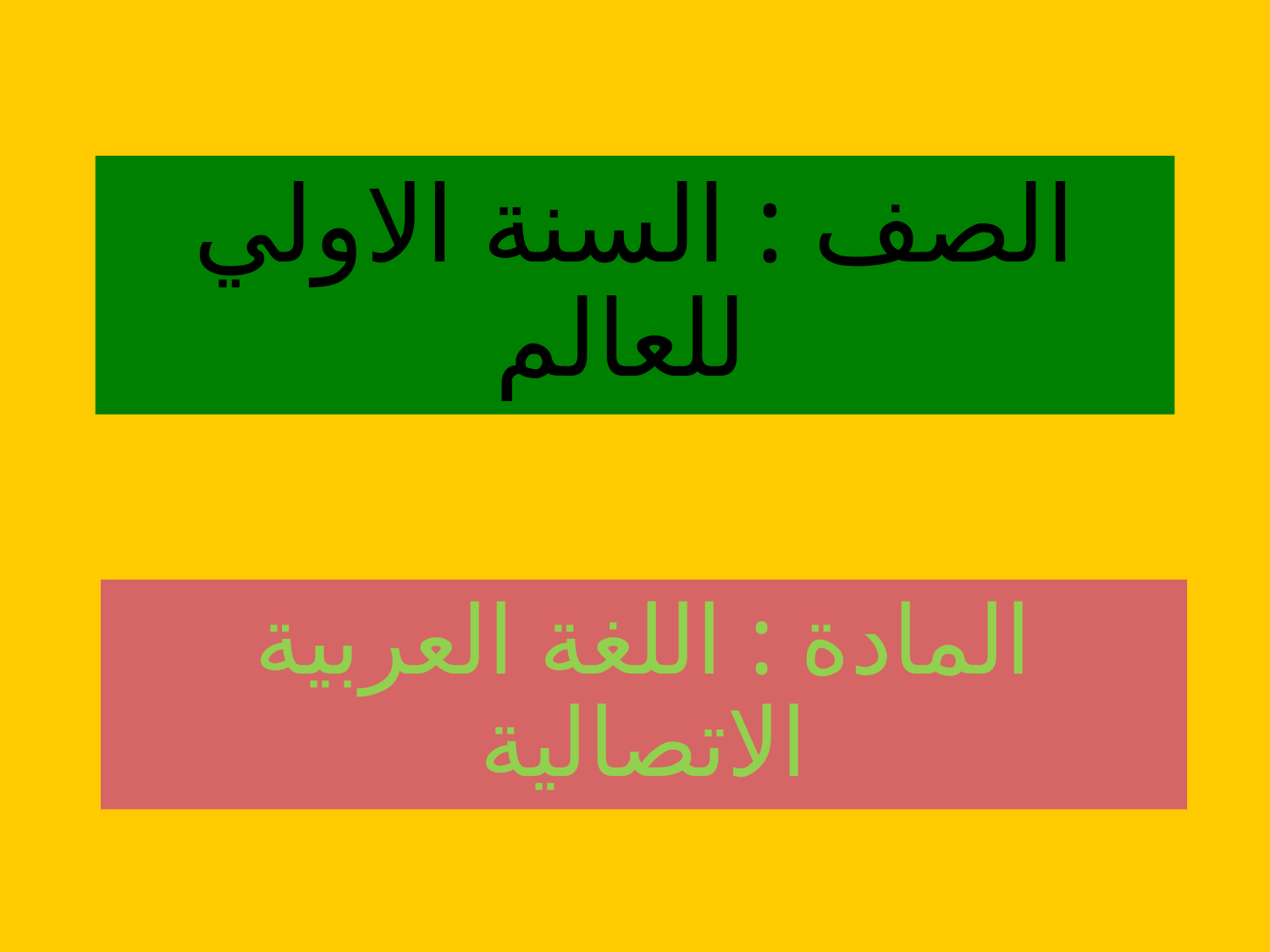

# الصف : السنة الاولي للعالم
المادة : اللغة العربية الاتصالية